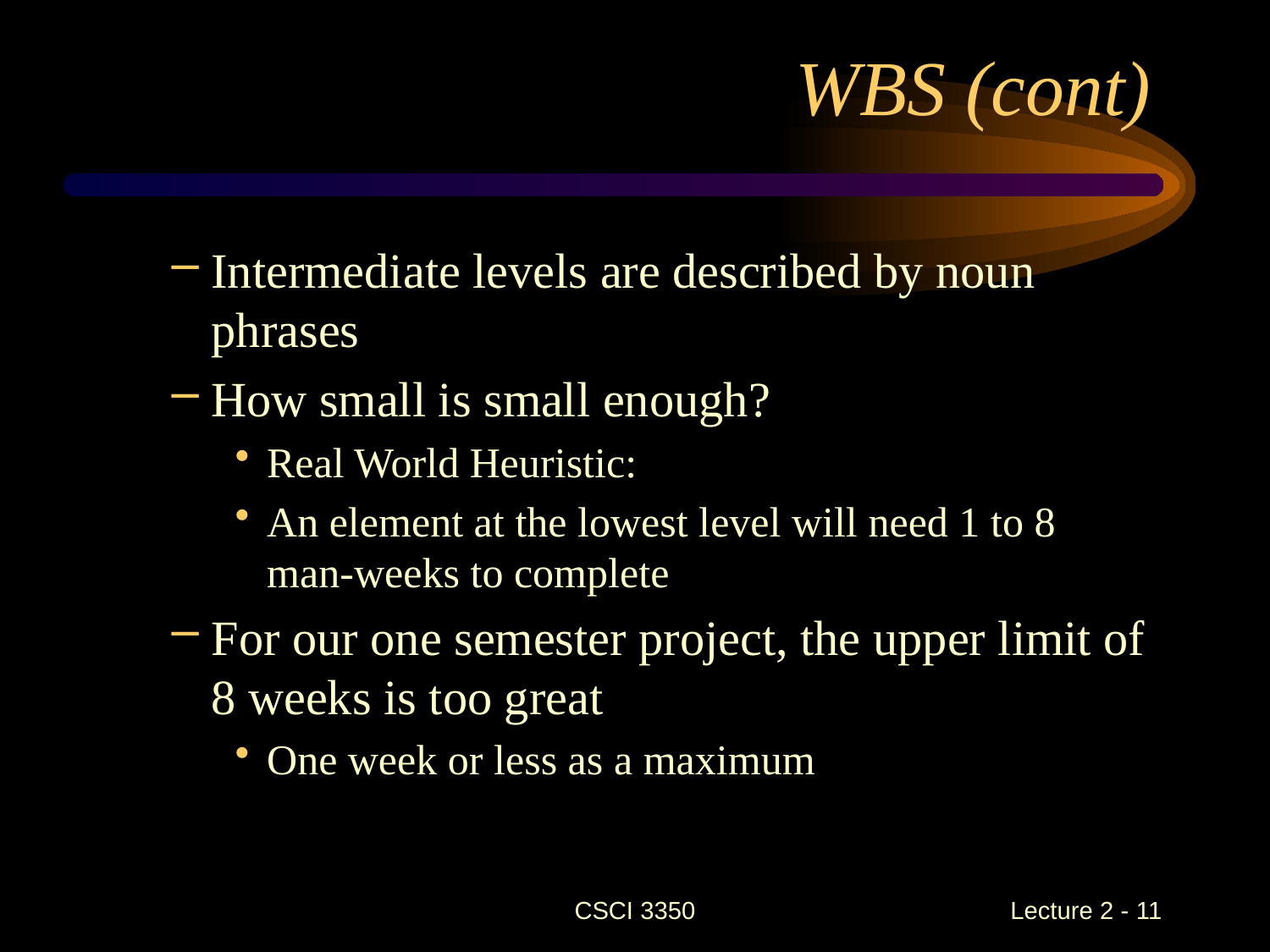

WBS (cont)
Intermediate levels are described by noun phrases
How small is small enough?
Real World Heuristic:
An element at the lowest level will need 1 to 8
man-weeks to complete
For our one semester project, the upper limit of 8 weeks is too great
One week or less as a maximum

CSCI 3350
Lecture 2 - 11